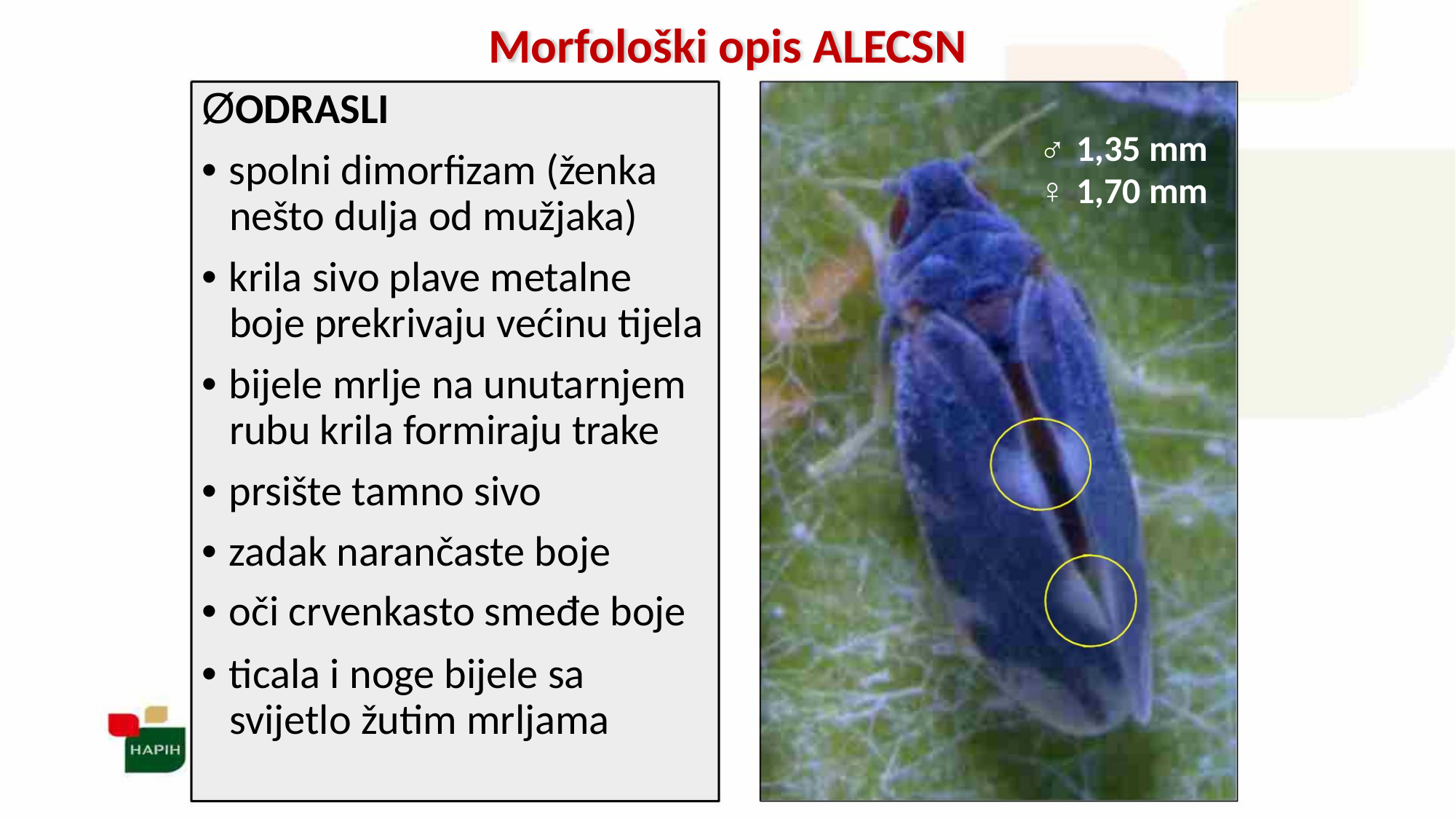

Morfološki opis ALECSN
ØODRASLI
♂ 1,35 mm
♀ 1,70 mm
• spolni dimorfizam (ženka
nešto dulja od mužjaka)
• krila sivo plave metalne
boje prekrivaju većinu tijela
• bijele mrlje na unutarnjem
rubu krila formiraju trake
• prsište tamno sivo
• zadak narančaste boje
• oči crvenkasto smeđe boje
• ticala i noge bijele sa
svijetlo žutim mrljama